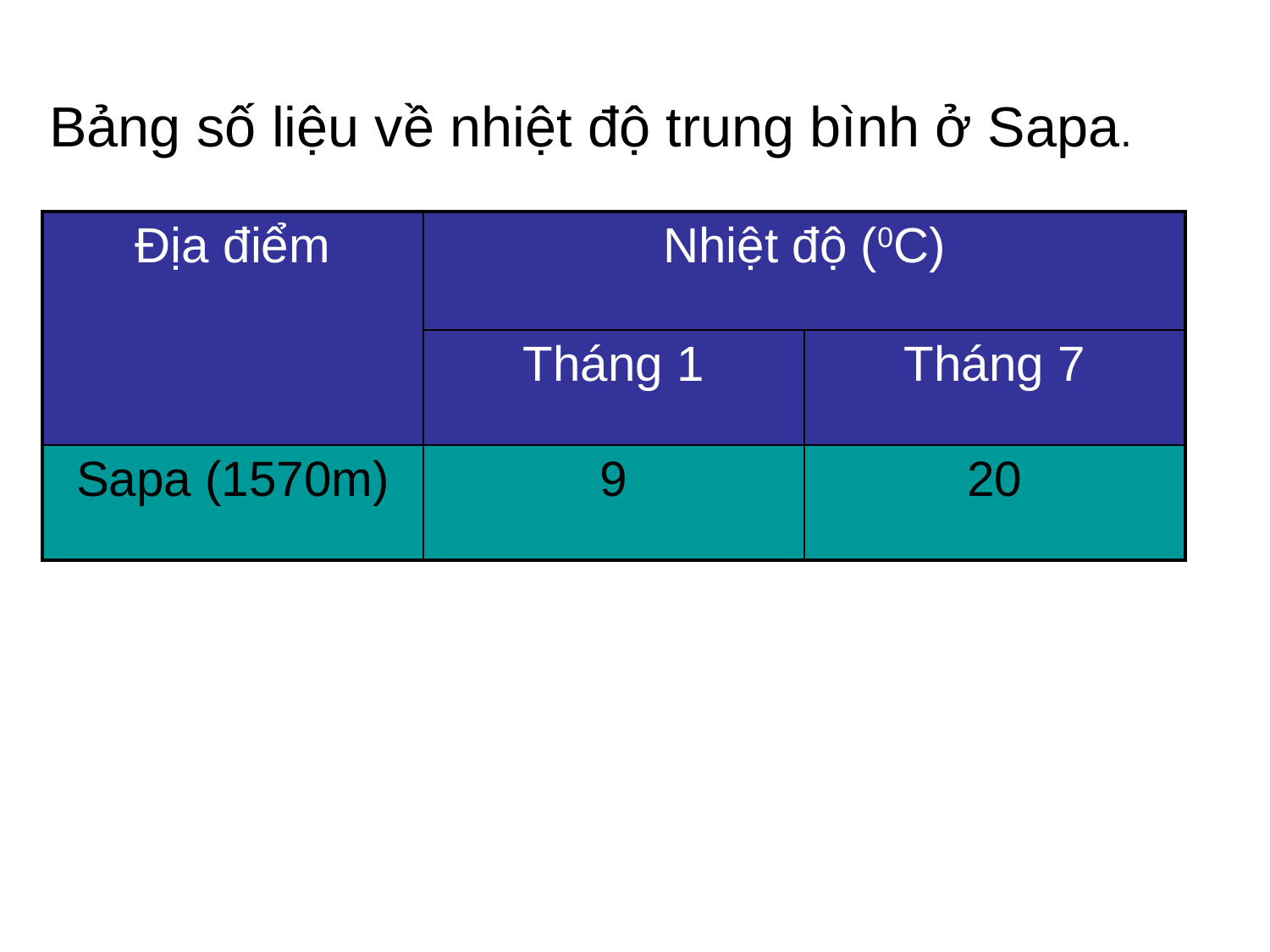

Bảng số liệu về nhiệt độ trung bình ở Sapa.
| Địa điểm | Nhiệt độ (0C) |  |
| --- | --- | --- |
|  | Tháng 1 | Tháng 7 |
| Sapa (1570m) | 9 | 20 |